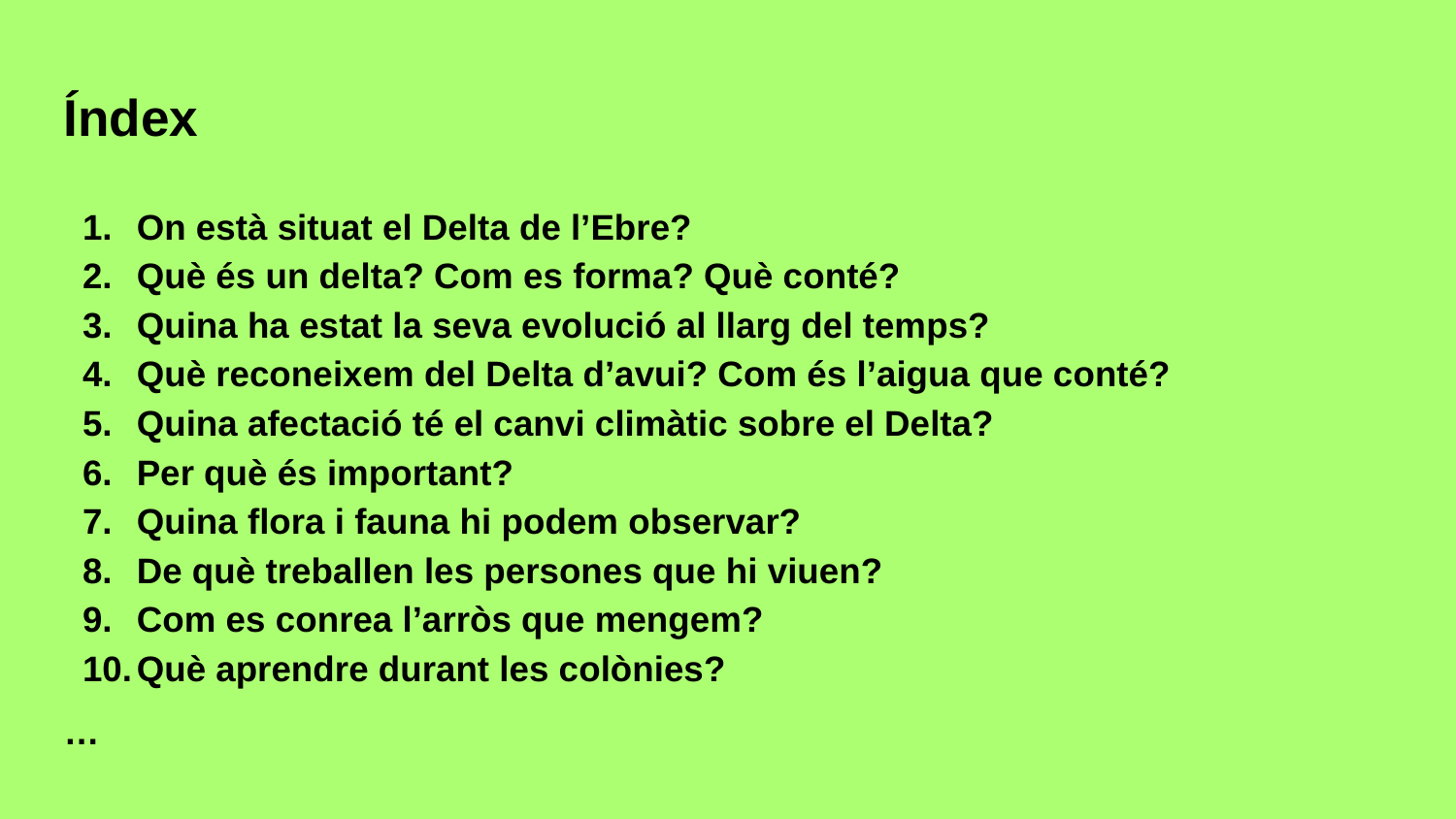

Índex
On està situat el Delta de l’Ebre?
Què és un delta? Com es forma? Què conté?
Quina ha estat la seva evolució al llarg del temps?
Què reconeixem del Delta d’avui? Com és l’aigua que conté?
Quina afectació té el canvi climàtic sobre el Delta?
Per què és important?
Quina flora i fauna hi podem observar?
De què treballen les persones que hi viuen?
Com es conrea l’arròs que mengem?
Què aprendre durant les colònies?
…